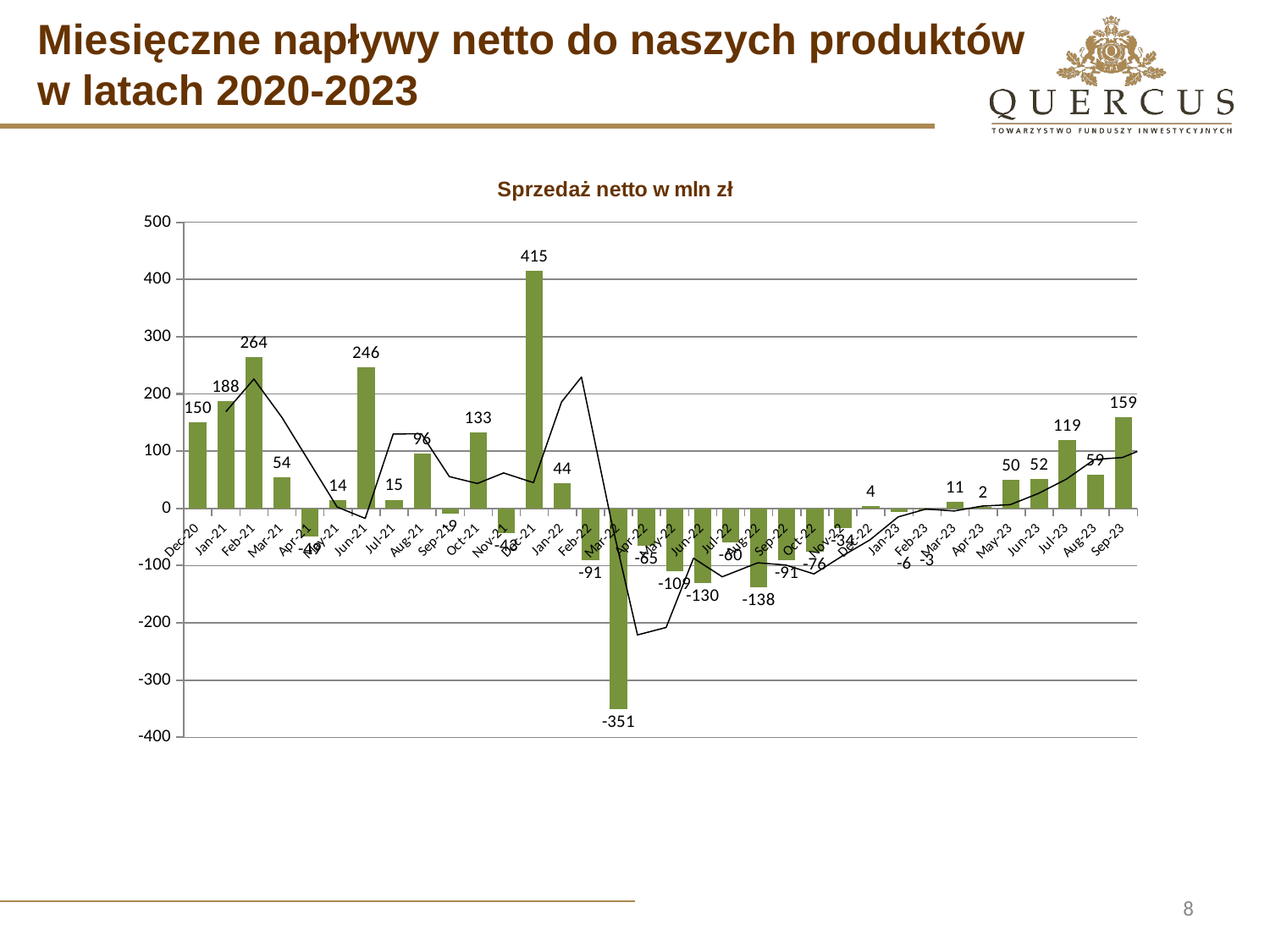

Miesięczne napływy netto do naszych produktów w latach 2020-2023

### Chart: Sprzedaż netto w mln zł

| Category |  |
|---|---|
| 44166 | 150.0 |
| 44197 | 188.0 |
| 44228 | 264.0 |
| 44256 | 54.0 |
| 44316 | -49.0 |
| 44347 | 14.0 |
| 44377 | 246.0 |
| 44408 | 15.0 |
| 44439 | 96.0 |
| 44469 | -9.0 |
| 44498 | 133.0 |
| 44530 | -43.0 |
| 44561 | 415.0 |
| 44583 | 44.0 |
| 44614 | -91.0 |
| 44642 | -351.0 |
| 44673 | -65.0 |
| 44703 | -109.0 |
| 44734 | -130.0 |
| 44773 | -60.0 |
| 44804 | -138.0 |
| 44834 | -91.0 |
| 44865 | -76.0 |
| 44895 | -34.0 |
| 44926 | 4.0 |
| 44957 | -6.0 |
| 44985 | -3.0 |
| 45016 | 11.0 |
| 45046 | 2.0 |
| 45077 | 50.0 |
| 45107 | 52.0 |
| 45138 | 119.0 |
| 45169 | 59.0 |
| 45199 | 159.0 |
8